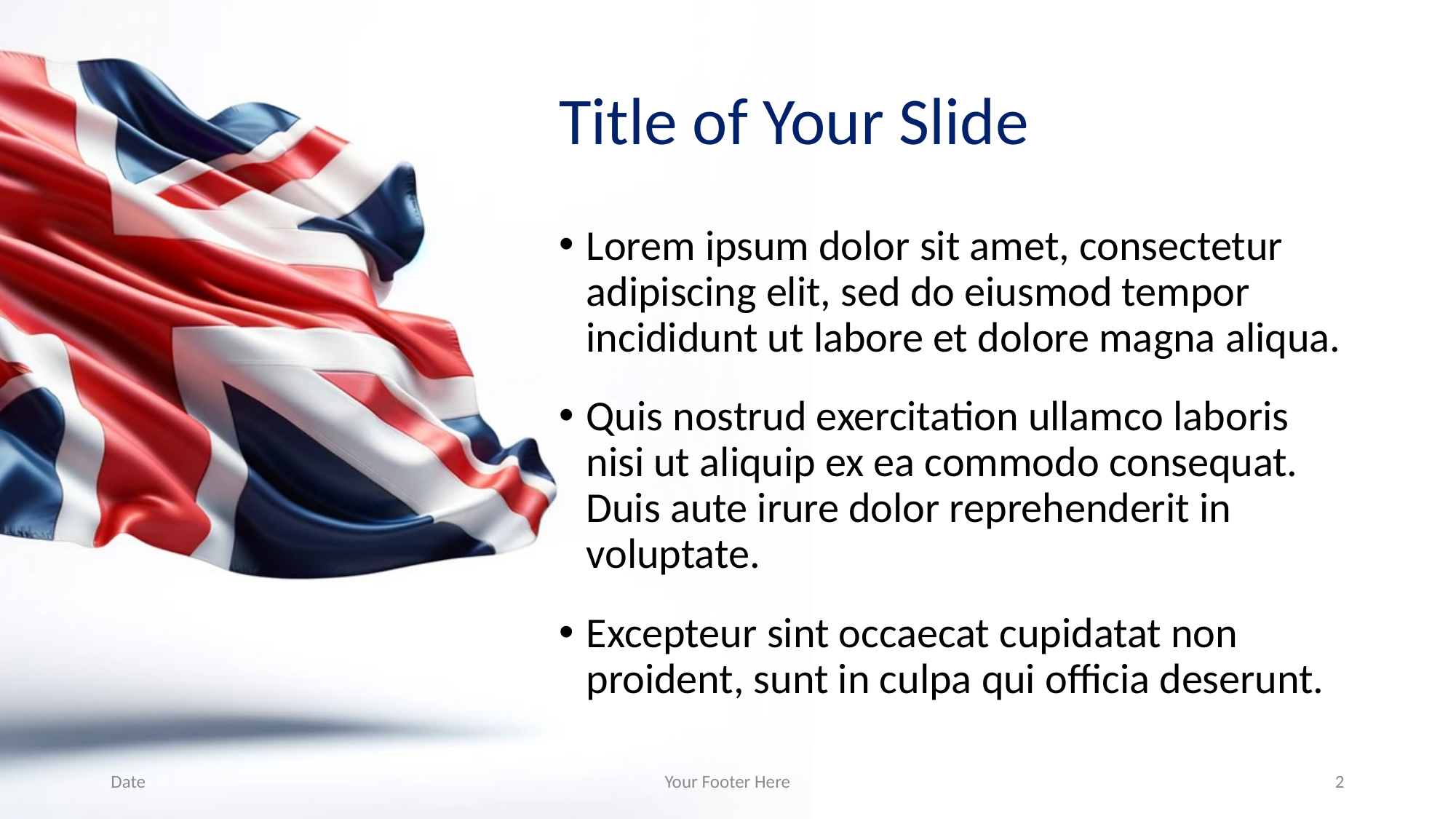

# Title of Your Slide
Lorem ipsum dolor sit amet, consectetur adipiscing elit, sed do eiusmod tempor incididunt ut labore et dolore magna aliqua.
Quis nostrud exercitation ullamco laboris nisi ut aliquip ex ea commodo consequat. Duis aute irure dolor reprehenderit in voluptate.
Excepteur sint occaecat cupidatat non proident, sunt in culpa qui officia deserunt.
Date
Your Footer Here
2